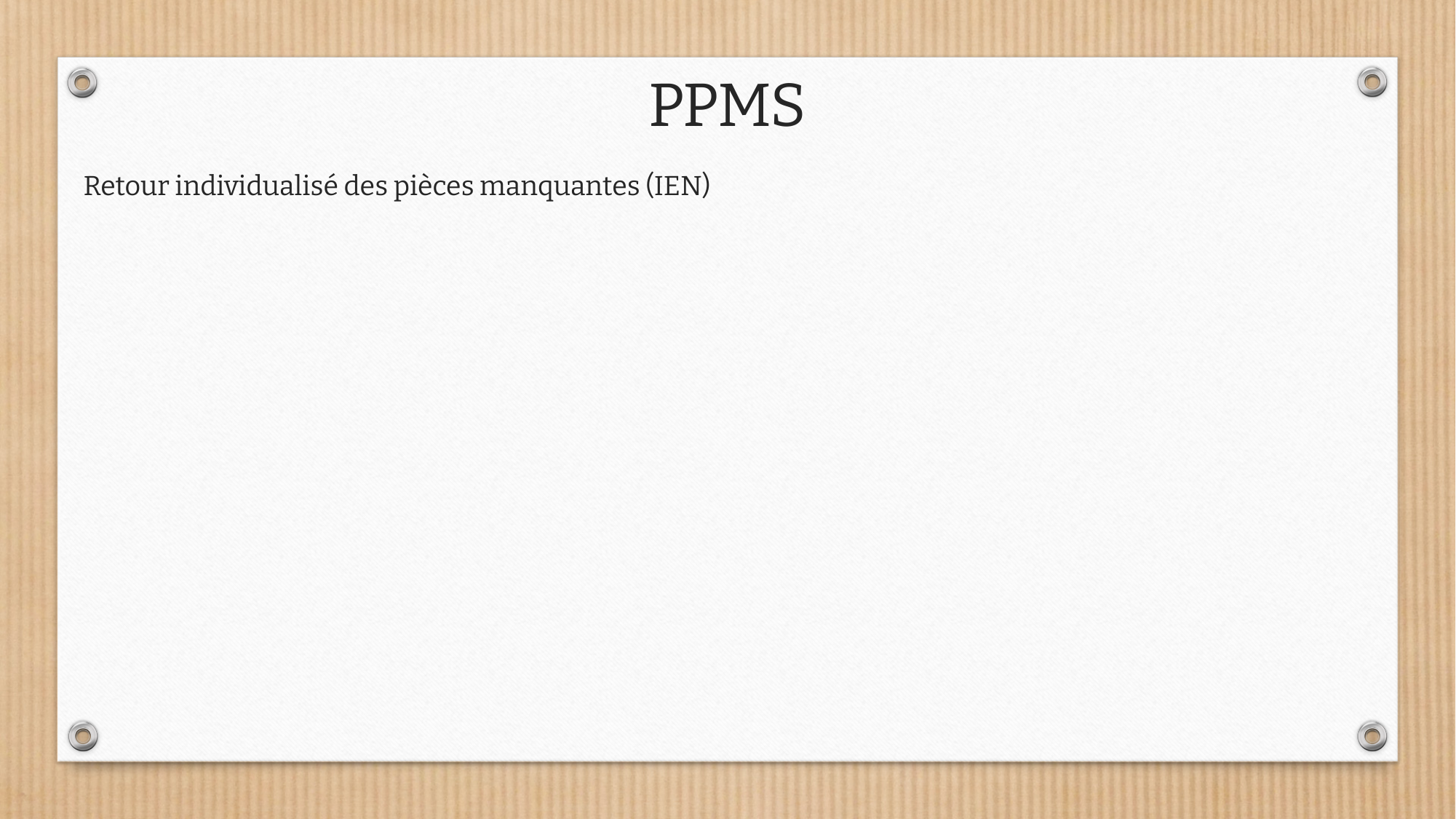

PPMS
Retour individualisé des pièces manquantes (IEN)